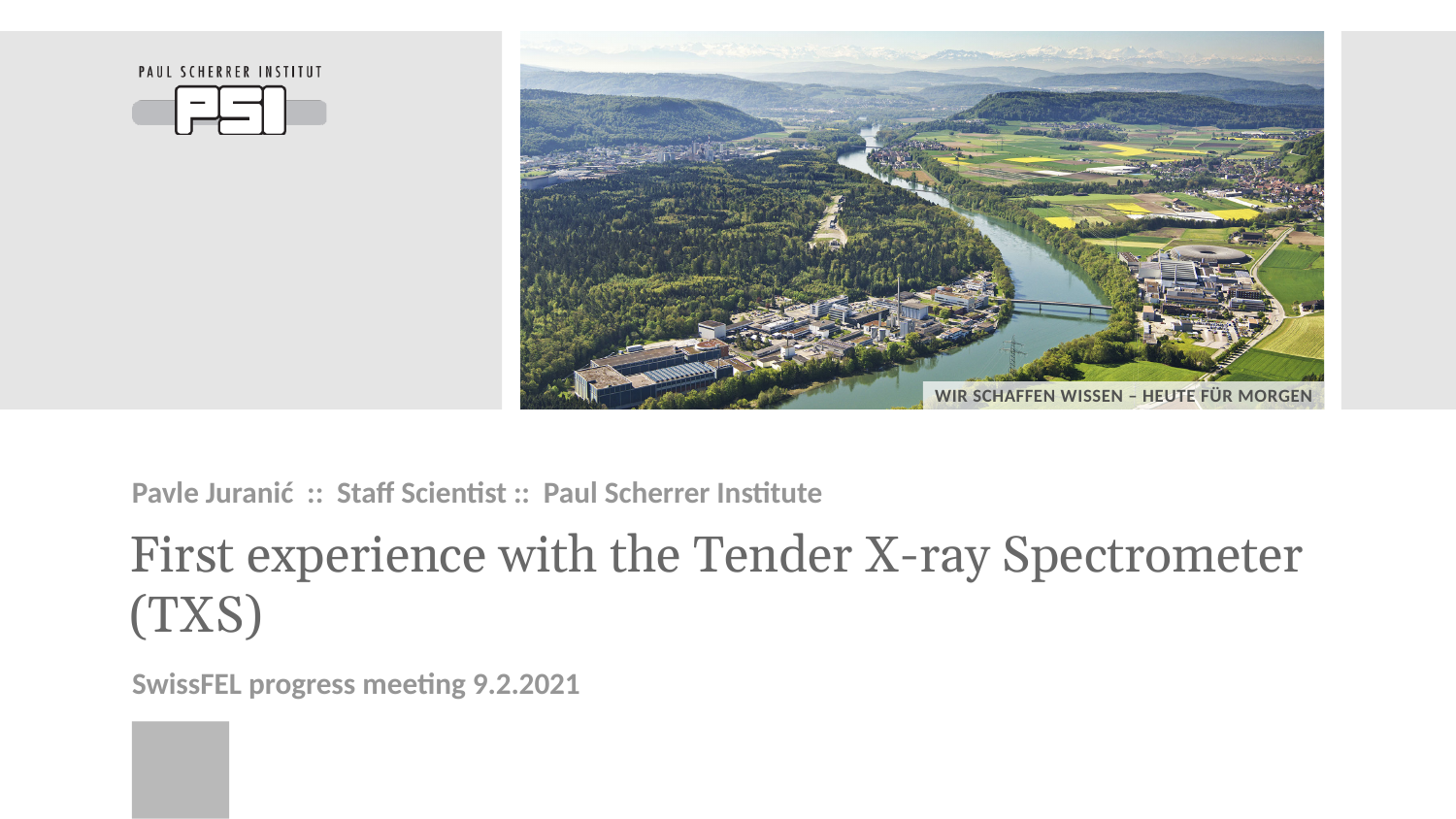

Pavle Juranić  ::  Staff Scientist ::  Paul Scherrer Institute
# First experience with the Tender X-ray Spectrometer (TXS)
SwissFEL progress meeting 9.2.2021